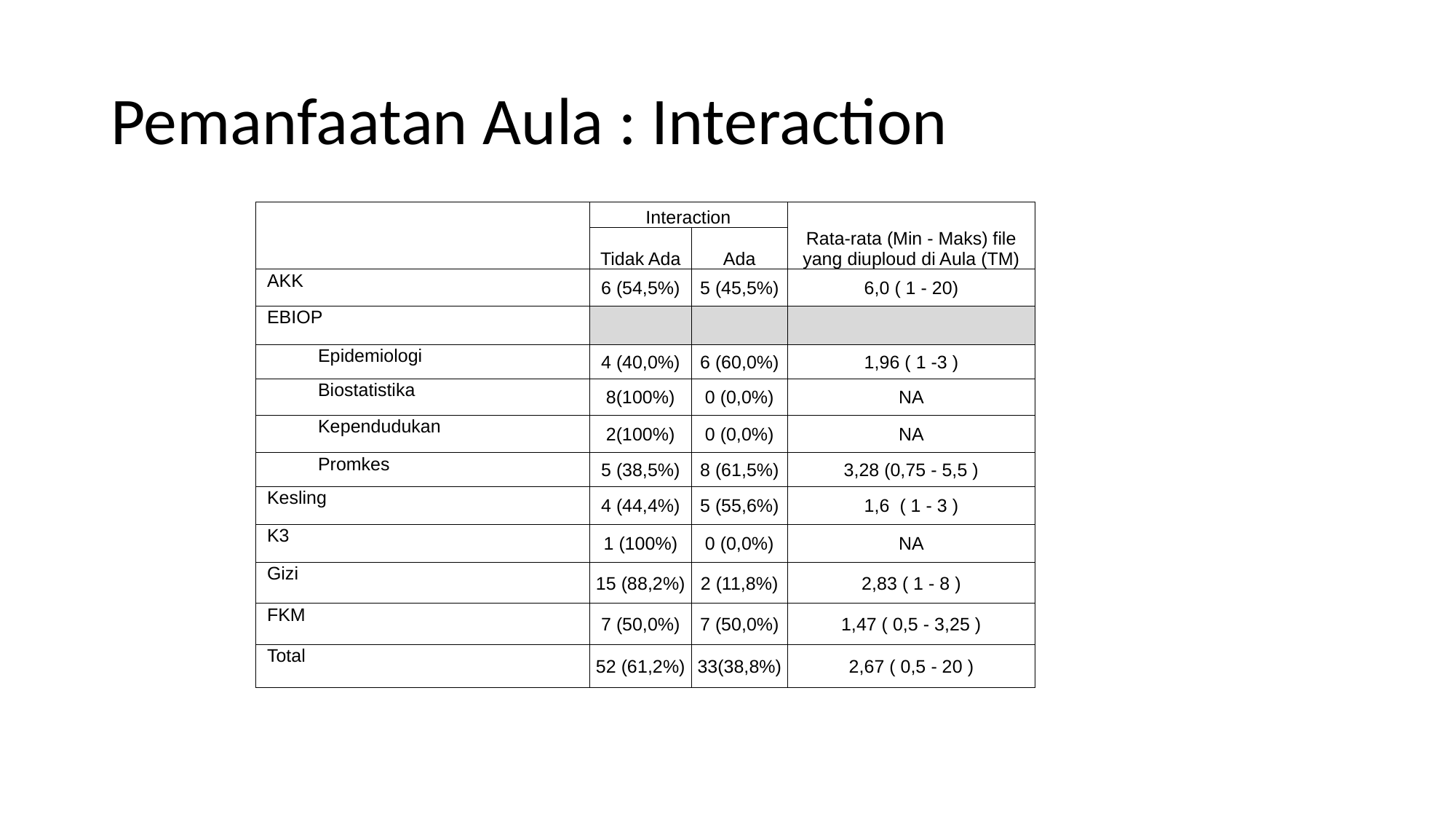

# Pemanfaatan Aula : Interaction
|  | Interaction |  | Rata-rata (Min - Maks) file yang diuploud di Aula (TM) |
| --- | --- | --- | --- |
|  | Tidak Ada | Ada |  |
| AKK | 6 (54,5%) | 5 (45,5%) | 6,0 ( 1 - 20) |
| EBIOP |  |  |  |
| Epidemiologi | 4 (40,0%) | 6 (60,0%) | 1,96 ( 1 -3 ) |
| Biostatistika | 8(100%) | 0 (0,0%) | NA |
| Kependudukan | 2(100%) | 0 (0,0%) | NA |
| Promkes | 5 (38,5%) | 8 (61,5%) | 3,28 (0,75 - 5,5 ) |
| Kesling | 4 (44,4%) | 5 (55,6%) | 1,6 ( 1 - 3 ) |
| K3 | 1 (100%) | 0 (0,0%) | NA |
| Gizi | 15 (88,2%) | 2 (11,8%) | 2,83 ( 1 - 8 ) |
| FKM | 7 (50,0%) | 7 (50,0%) | 1,47 ( 0,5 - 3,25 ) |
| Total | 52 (61,2%) | 33(38,8%) | 2,67 ( 0,5 - 20 ) |